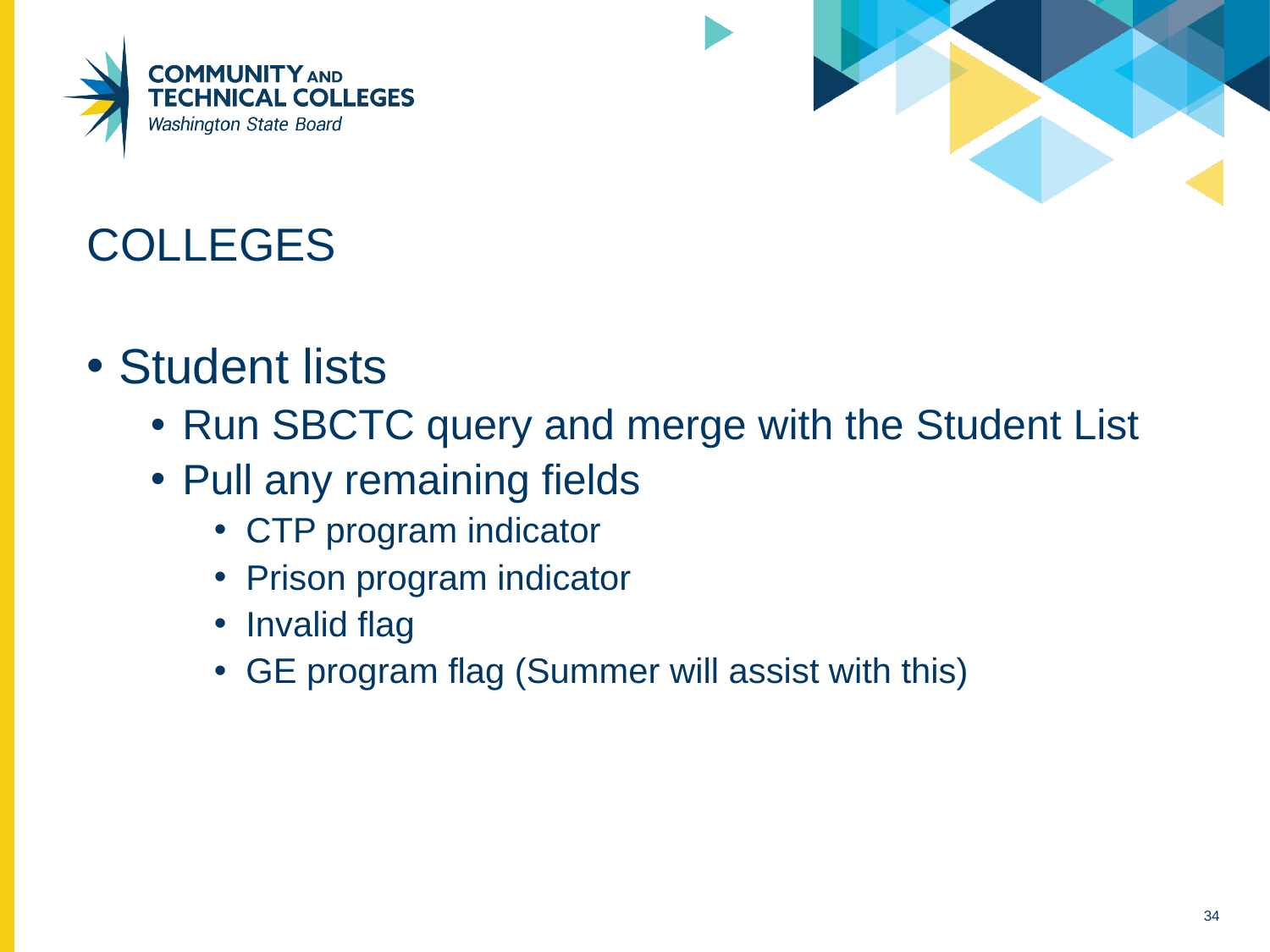

# colleges
Student lists
Run SBCTC query and merge with the Student List
Pull any remaining fields
CTP program indicator
Prison program indicator
Invalid flag
GE program flag (Summer will assist with this)

34